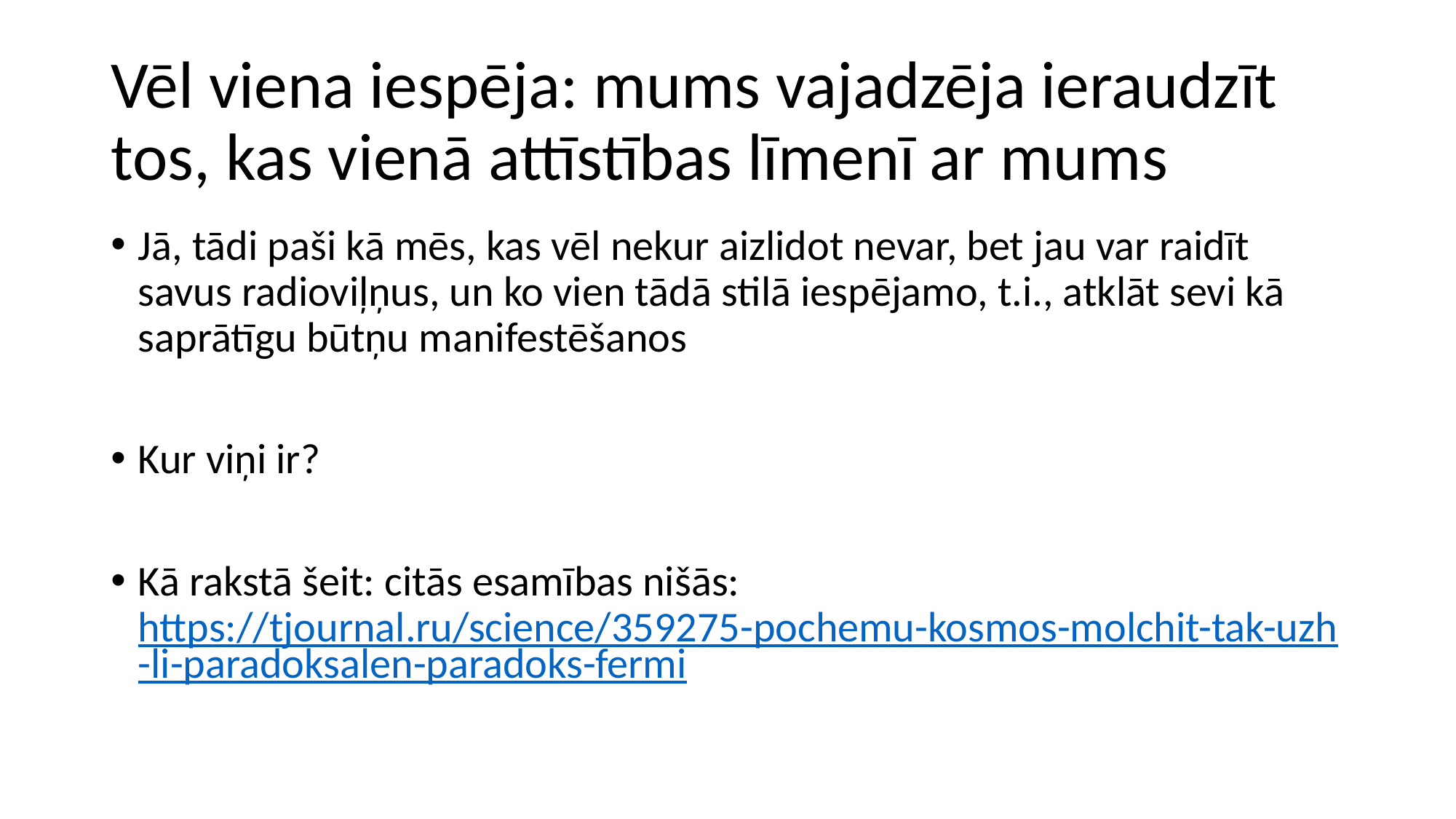

# Vēl viena iespēja: mums vajadzēja ieraudzīt tos, kas vienā attīstības līmenī ar mums
Jā, tādi paši kā mēs, kas vēl nekur aizlidot nevar, bet jau var raidīt savus radioviļņus, un ko vien tādā stilā iespējamo, t.i., atklāt sevi kā saprātīgu būtņu manifestēšanos

Kur viņi ir?

Kā rakstā šeit: citās esamības nišās:
https://tjournal.ru/science/359275-pochemu-kosmos-molchit-tak-uzh-li-paradoksalen-paradoks-fermi